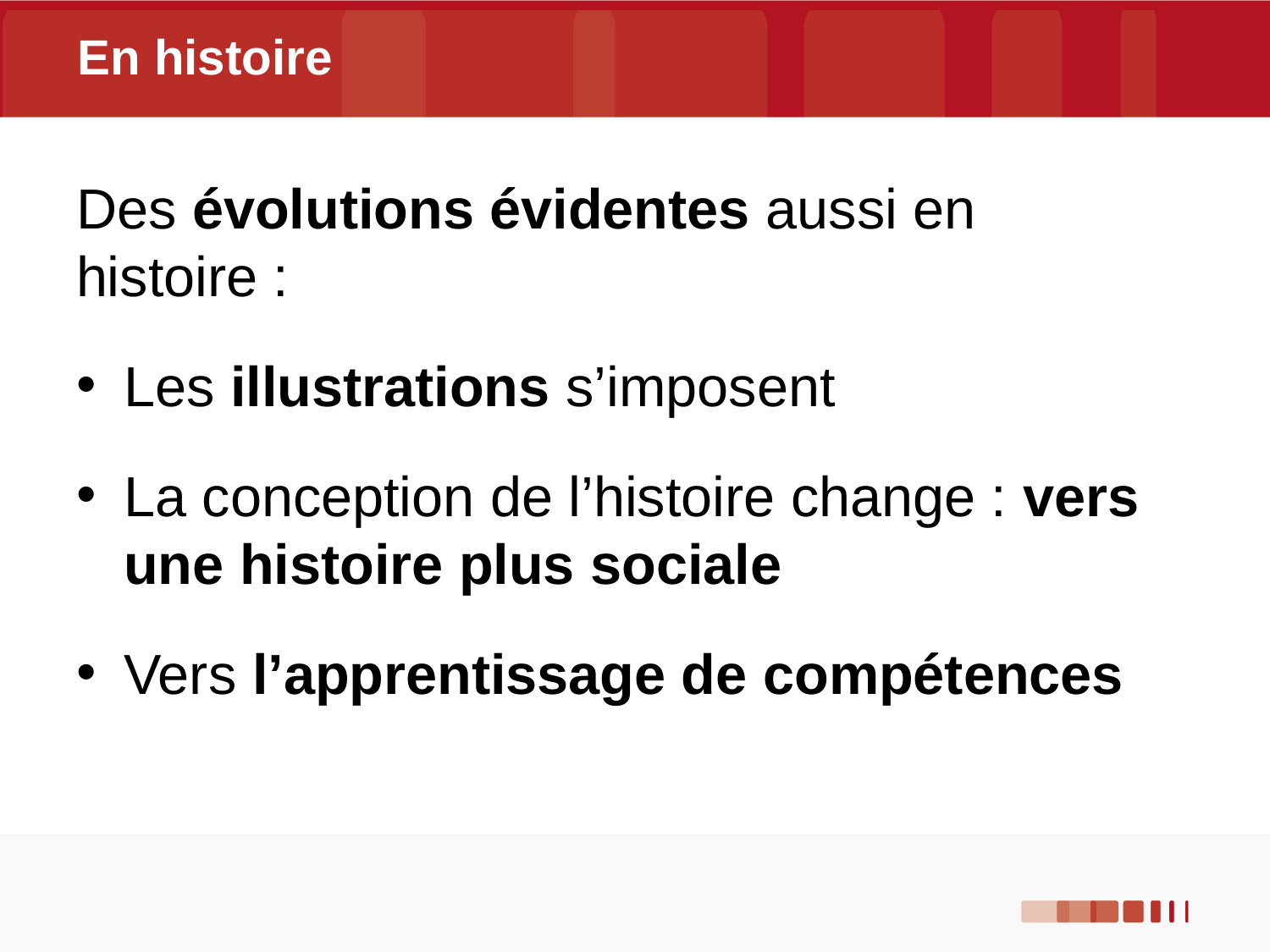

# En histoire
Des évolutions évidentes aussi en histoire :
Les illustrations s’imposent
La conception de l’histoire change : vers une histoire plus sociale
Vers l’apprentissage de compétences